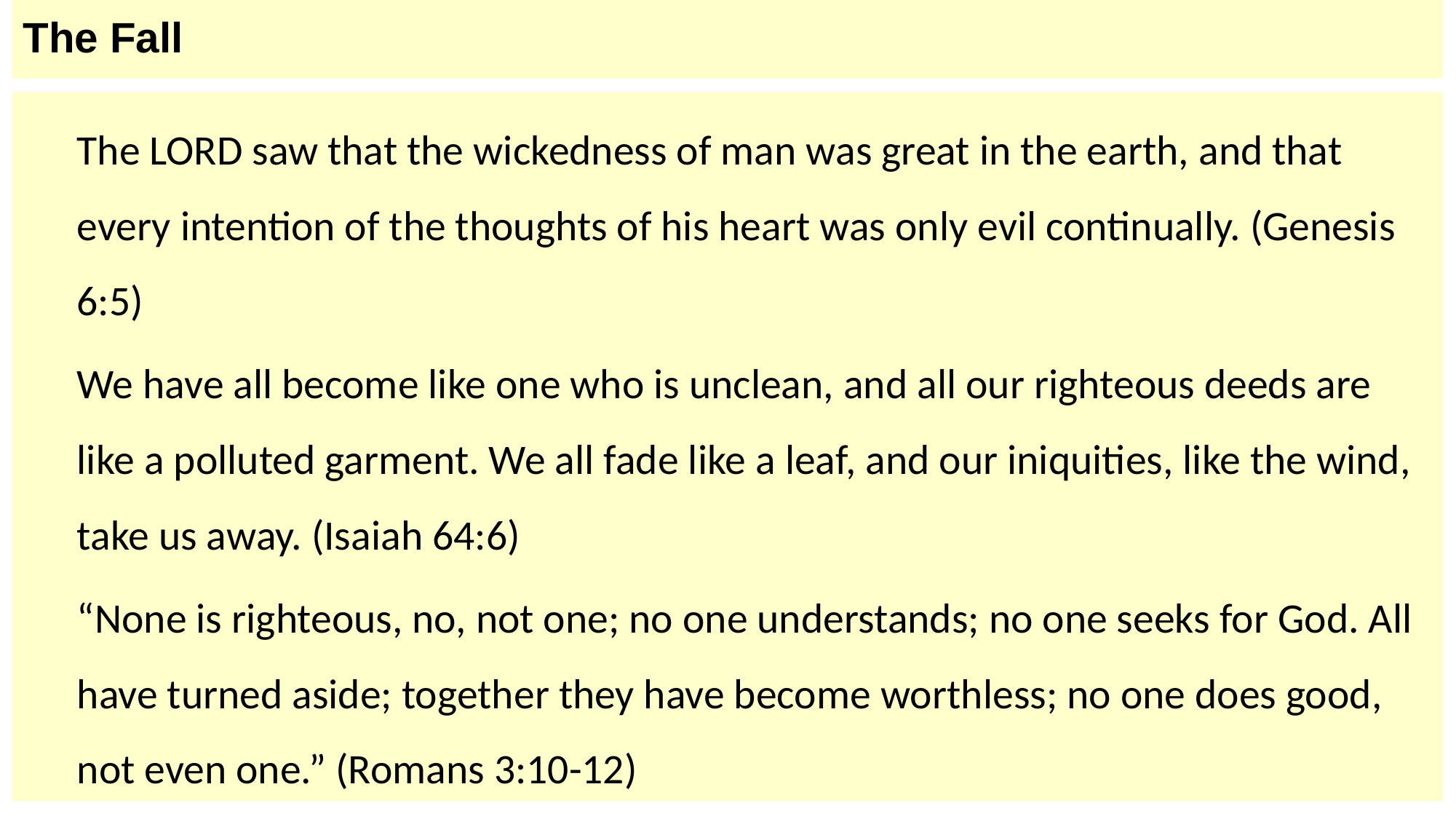

# The Fall
The LORD saw that the wickedness of man was great in the earth, and that every intention of the thoughts of his heart was only evil continually. (Genesis 6:5)
We have all become like one who is unclean, and all our righteous deeds are like a polluted garment. We all fade like a leaf, and our iniquities, like the wind, take us away. (Isaiah 64:6)
“None is righteous, no, not one; no one understands; no one seeks for God. All have turned aside; together they have become worthless; no one does good, not even one.” (Romans 3:10-12)